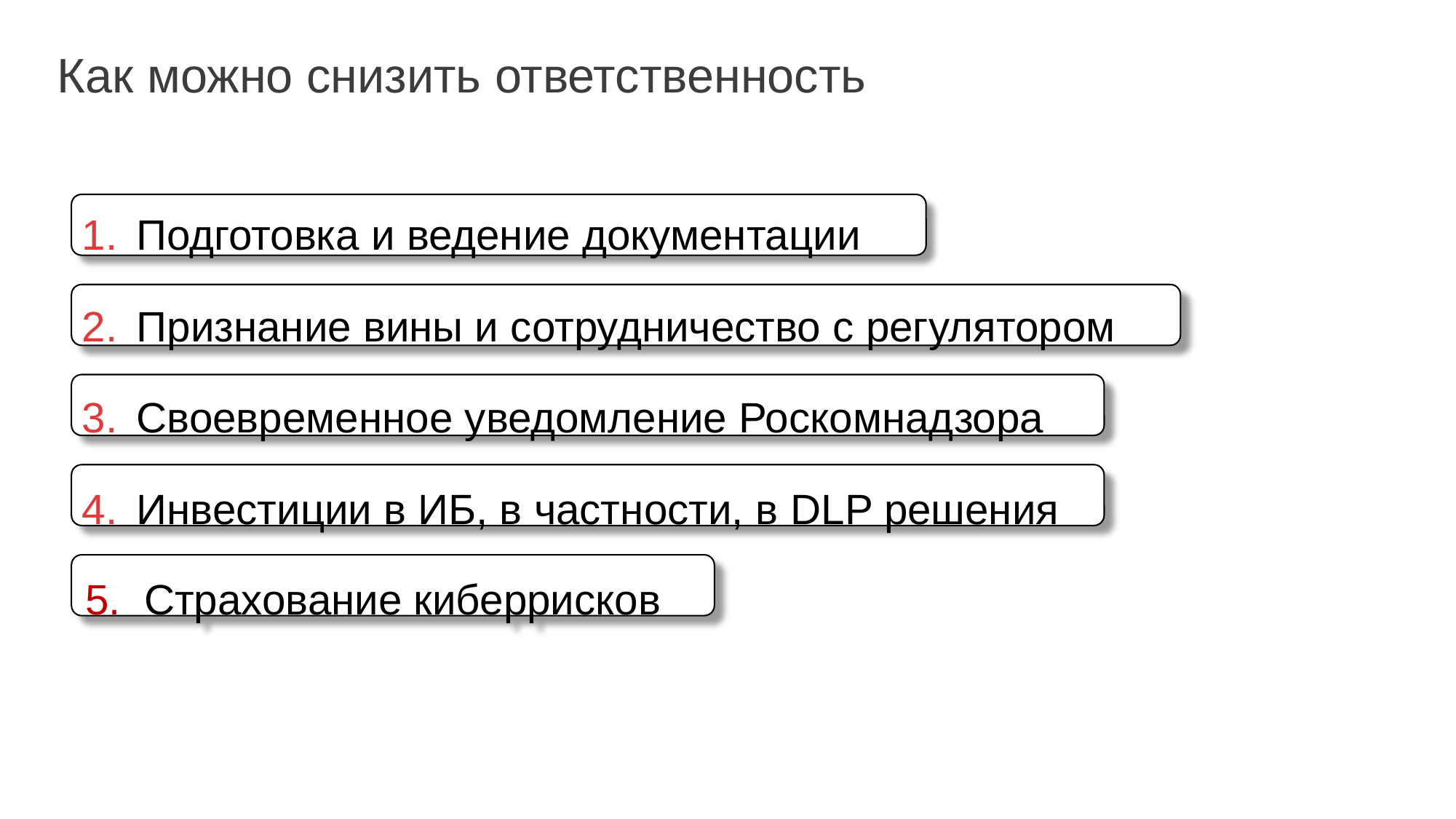

# Как можно снизить ответственность
Подготовка и ведение документации
Признание вины и сотрудничество с регулятором
Своевременное уведомление Роскомнадзора
Инвестиции в ИБ, в частности, в DLP решения

5.  Страхование киберрисков